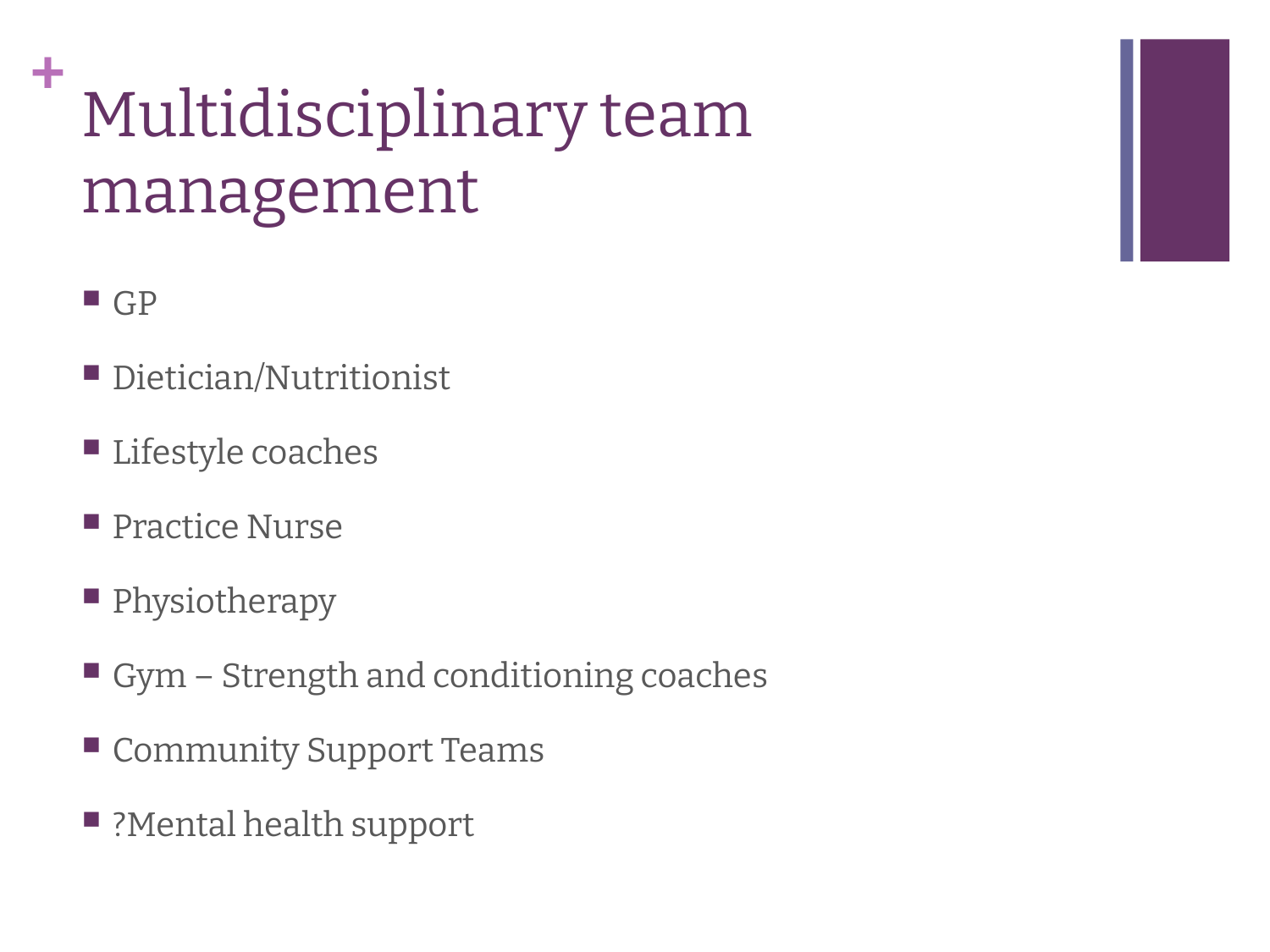

# Multidisciplinary team management
GP
Dietician/Nutritionist
Lifestyle coaches
Practice Nurse
Physiotherapy
Gym – Strength and conditioning coaches
Community Support Teams
?Mental health support